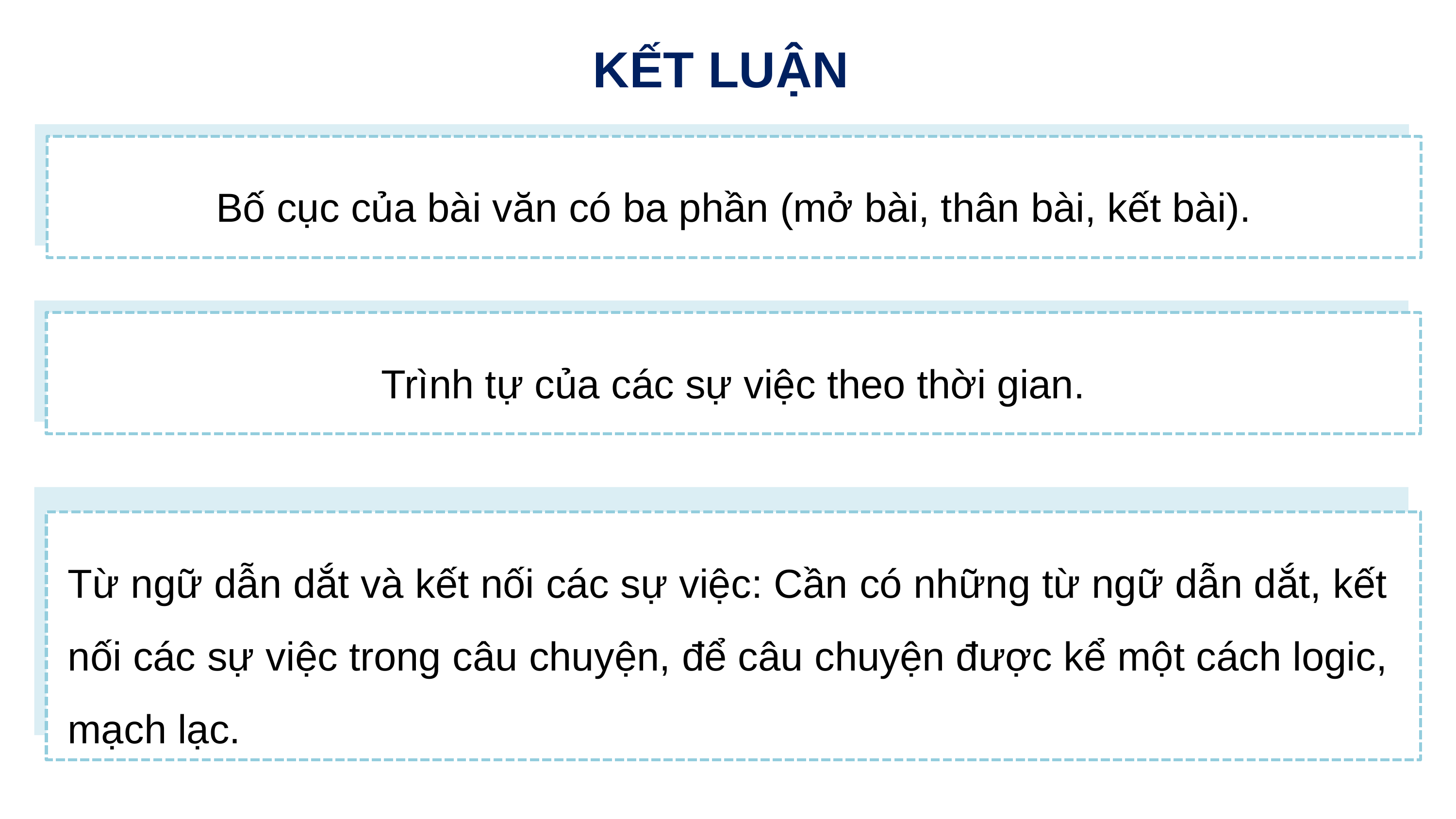

KẾT LUẬN

Bố cục của bài văn có ba phần (mở bài, thân bài, kết bài).

Trình tự của các sự việc theo thời gian.

Từ ngữ dẫn dắt và kết nối các sự việc: Cần có những từ ngữ dẫn dắt, kết nối các sự việc trong câu chuyện, để câu chuyện được kể một cách logic, mạch lạc.